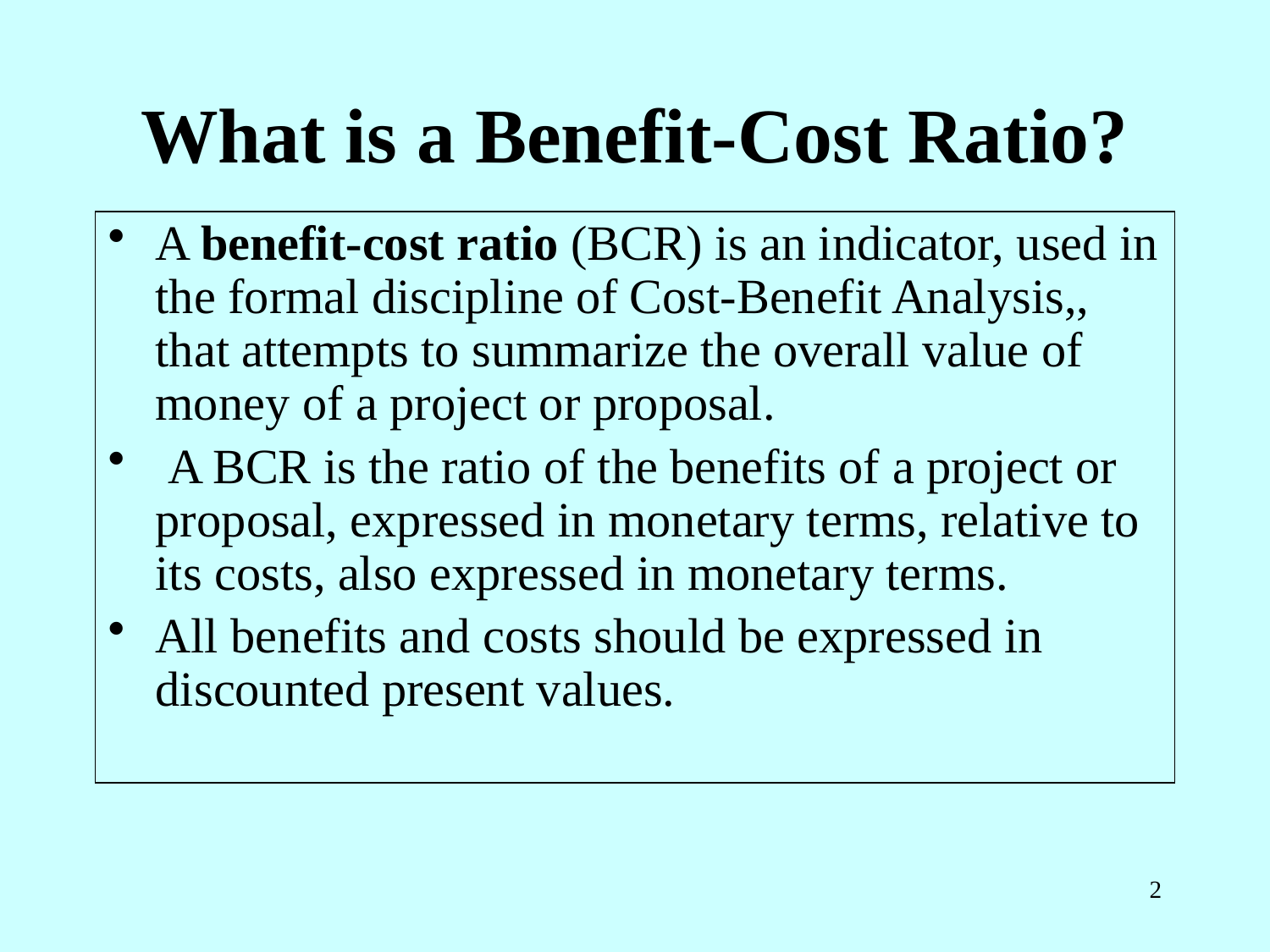

# What is a Benefit-Cost Ratio?
A benefit-cost ratio (BCR) is an indicator, used in the formal discipline of Cost-Benefit Analysis,, that attempts to summarize the overall value of money of a project or proposal.
 A BCR is the ratio of the benefits of a project or proposal, expressed in monetary terms, relative to its costs, also expressed in monetary terms.
All benefits and costs should be expressed in discounted present values.
2